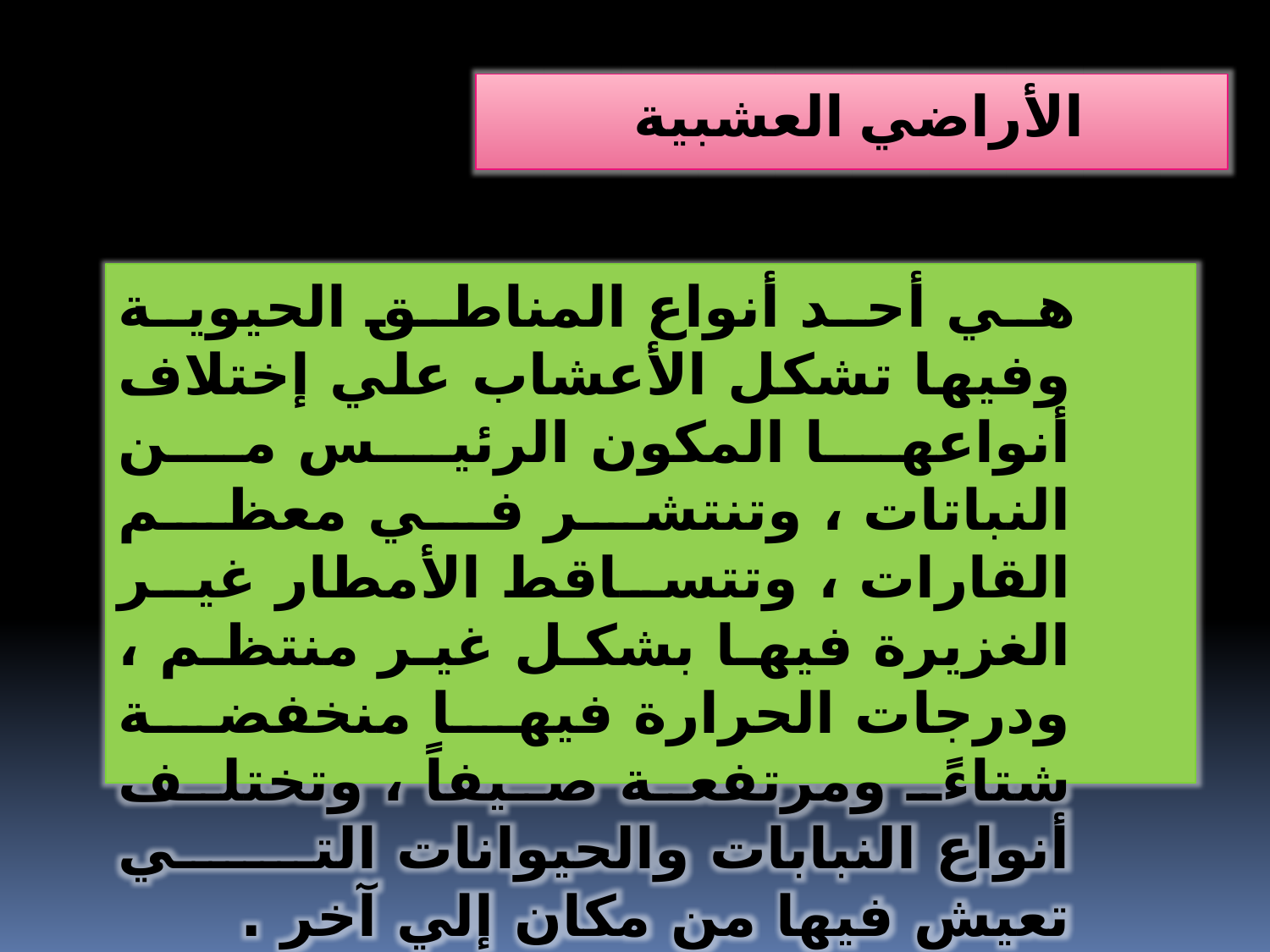

الأراضي العشبية
     هي أحد أنواع المناطق الحيوية وفيها تشكل الأعشاب علي إختلاف أنواعها المكون الرئيس من النباتات ، وتنتشر في معظم القارات ، وتتساقط الأمطار غير الغزيرة فيها بشكل غير منتظم ، ودرجات الحرارة فيها منخفضة شتاءً ومرتفعة صيفاً ، وتختلف أنواع النبابات والحيوانات التي تعيش فيها من مكان إلي آخر .